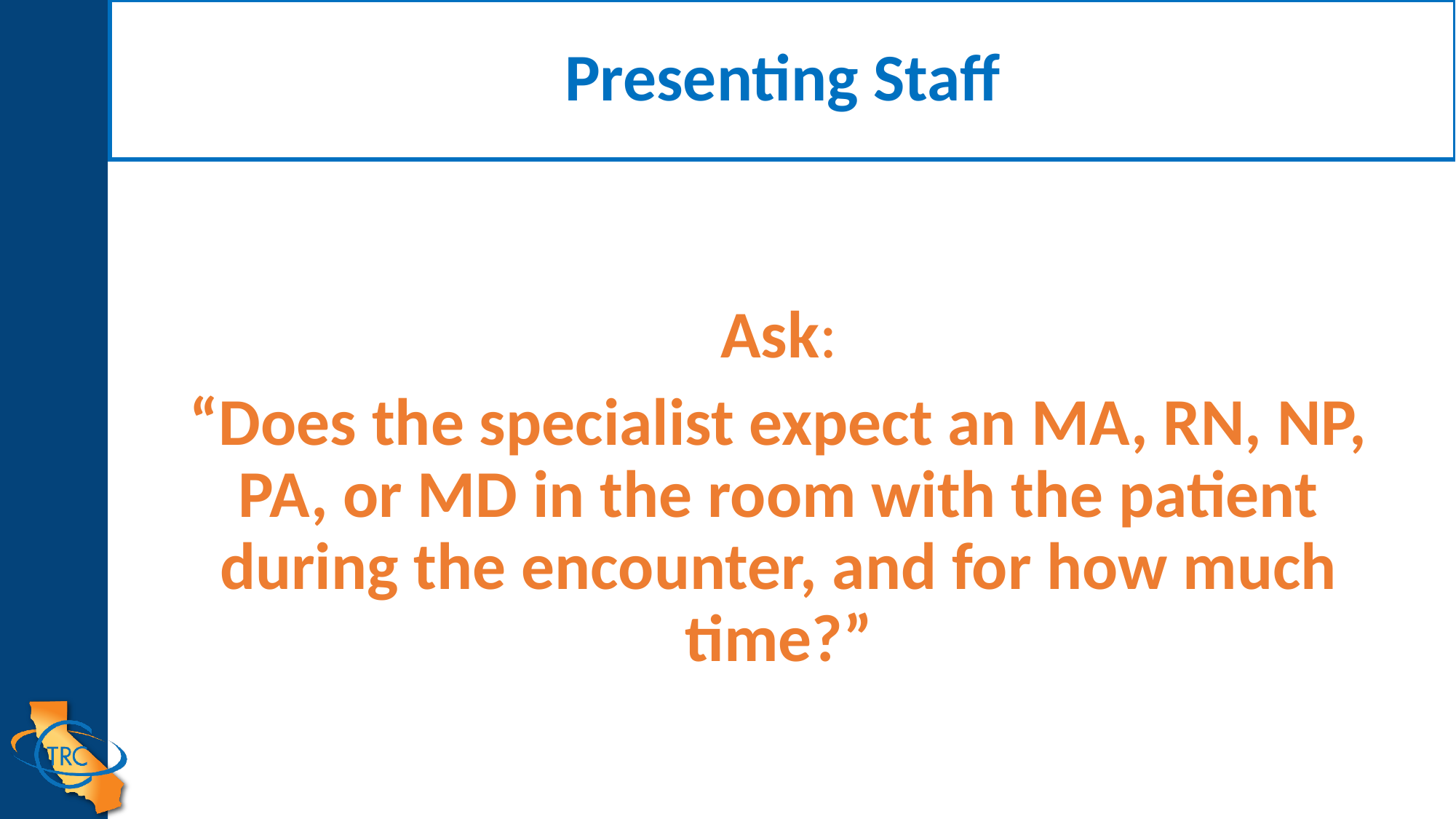

# Presenting Staff
Ask:
“Does the specialist expect an MA, RN, NP, PA, or MD in the room with the patient during the encounter, and for how much time?”